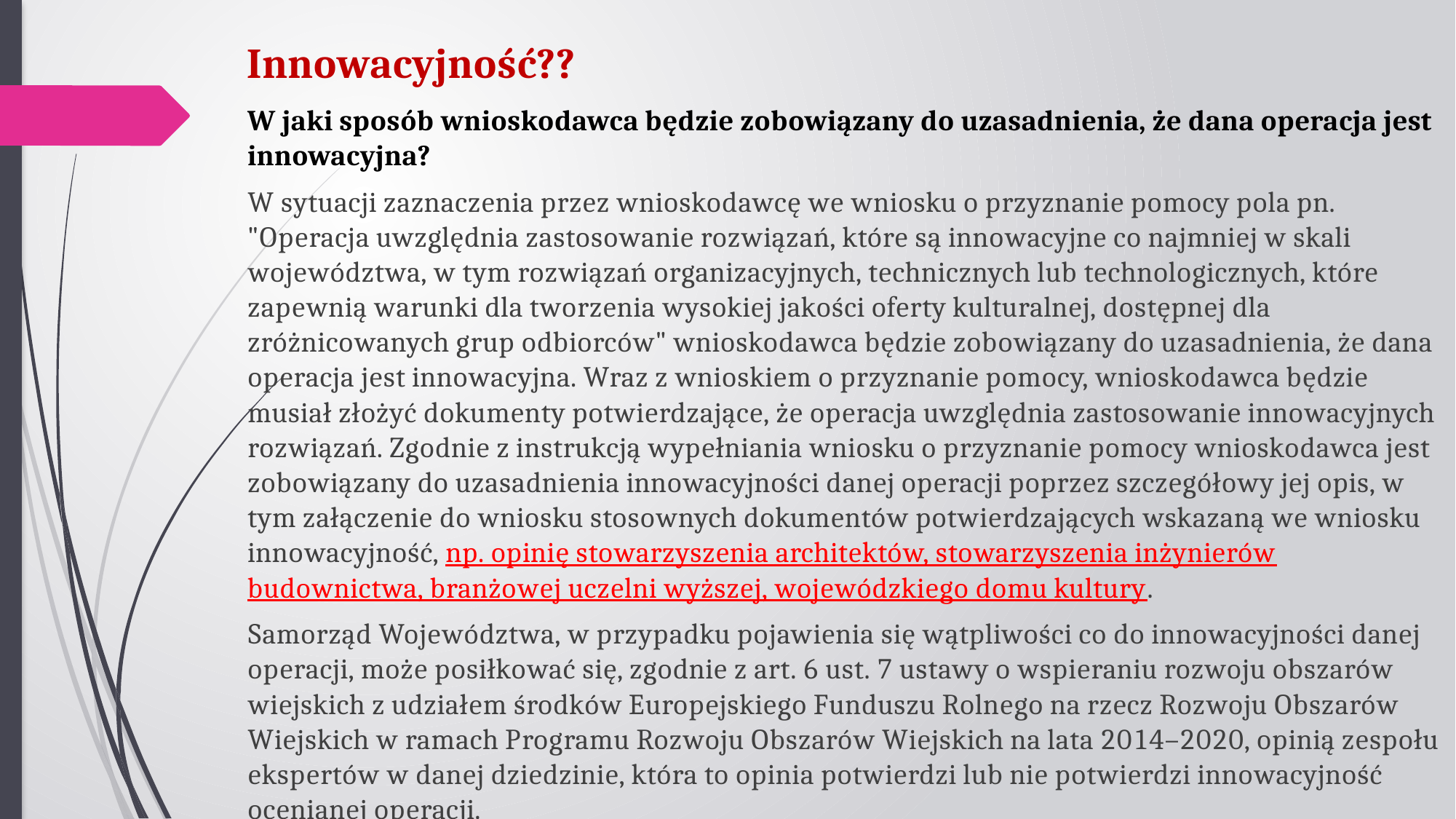

# Innowacyjność??
W jaki sposób wnioskodawca będzie zobowiązany do uzasadnienia, że dana operacja jest innowacyjna?
W sytuacji zaznaczenia przez wnioskodawcę we wniosku o przyznanie pomocy pola pn. "Operacja uwzględnia zastosowanie rozwiązań, które są innowacyjne co najmniej w skali województwa, w tym rozwiązań organizacyjnych, technicznych lub technologicznych, które zapewnią warunki dla tworzenia wysokiej jakości oferty kulturalnej, dostępnej dla zróżnicowanych grup odbiorców" wnioskodawca będzie zobowiązany do uzasadnienia, że dana operacja jest innowacyjna. Wraz z wnioskiem o przyznanie pomocy, wnioskodawca będzie musiał złożyć dokumenty potwierdzające, że operacja uwzględnia zastosowanie innowacyjnych rozwiązań. Zgodnie z instrukcją wypełniania wniosku o przyznanie pomocy wnioskodawca jest zobowiązany do uzasadnienia innowacyjności danej operacji poprzez szczegółowy jej opis, w tym załączenie do wniosku stosownych dokumentów potwierdzających wskazaną we wniosku innowacyjność, np. opinię stowarzyszenia architektów, stowarzyszenia inżynierów budownictwa, branżowej uczelni wyższej, wojewódzkiego domu kultury.
Samorząd Województwa, w przypadku pojawienia się wątpliwości co do innowacyjności danej operacji, może posiłkować się, zgodnie z art. 6 ust. 7 ustawy o wspieraniu rozwoju obszarów wiejskich z udziałem środków Europejskiego Funduszu Rolnego na rzecz Rozwoju Obszarów Wiejskich w ramach Programu Rozwoju Obszarów Wiejskich na lata 2014–2020, opinią zespołu ekspertów w danej dziedzinie, która to opinia potwierdzi lub nie potwierdzi innowacyjność ocenianej operacji.